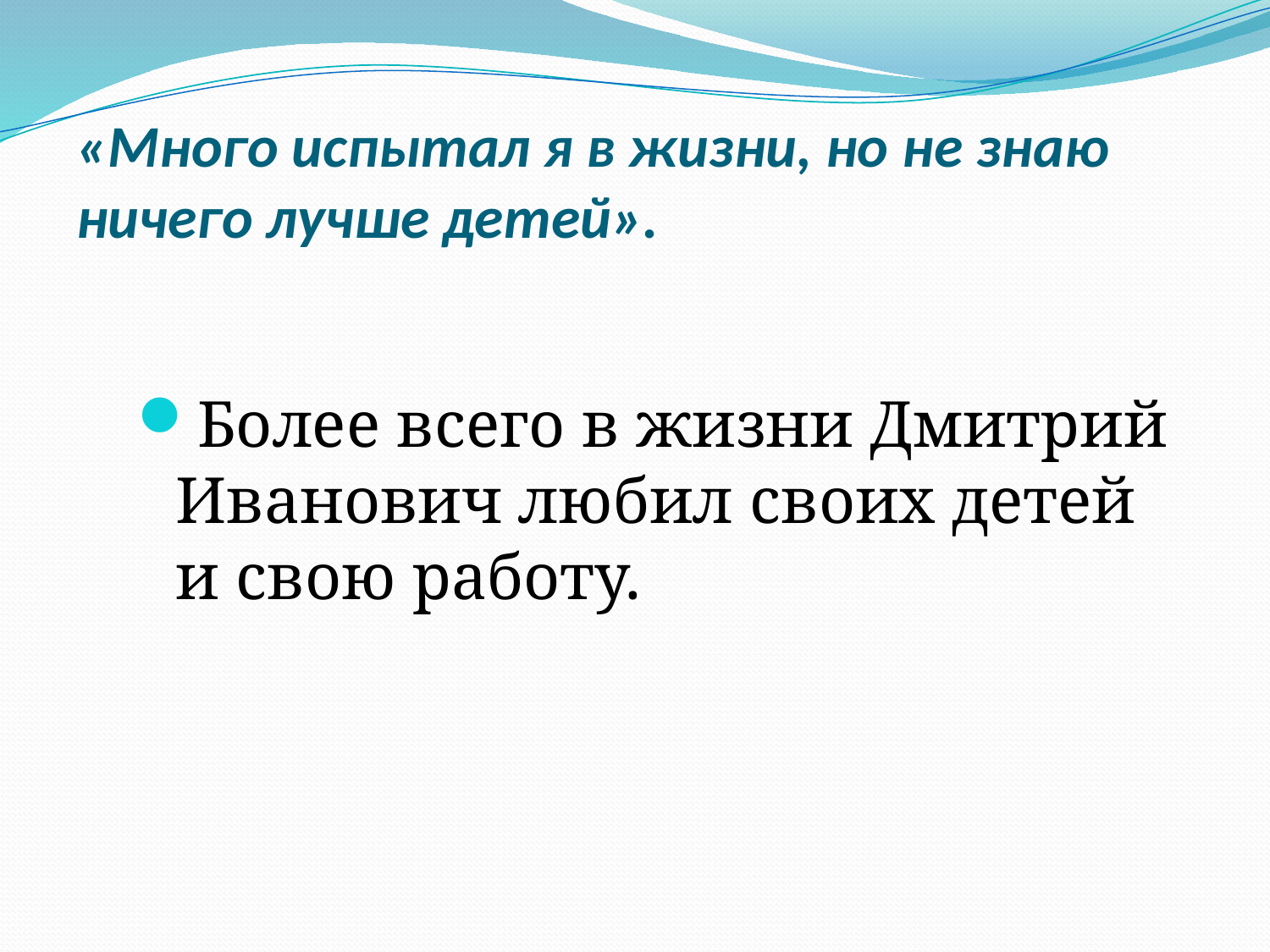

# «Много испытал я в жизни, но не знаю ничего лучше детей».

Более всего в жизни Дмитрий Иванович любил своих детей и свою работу.